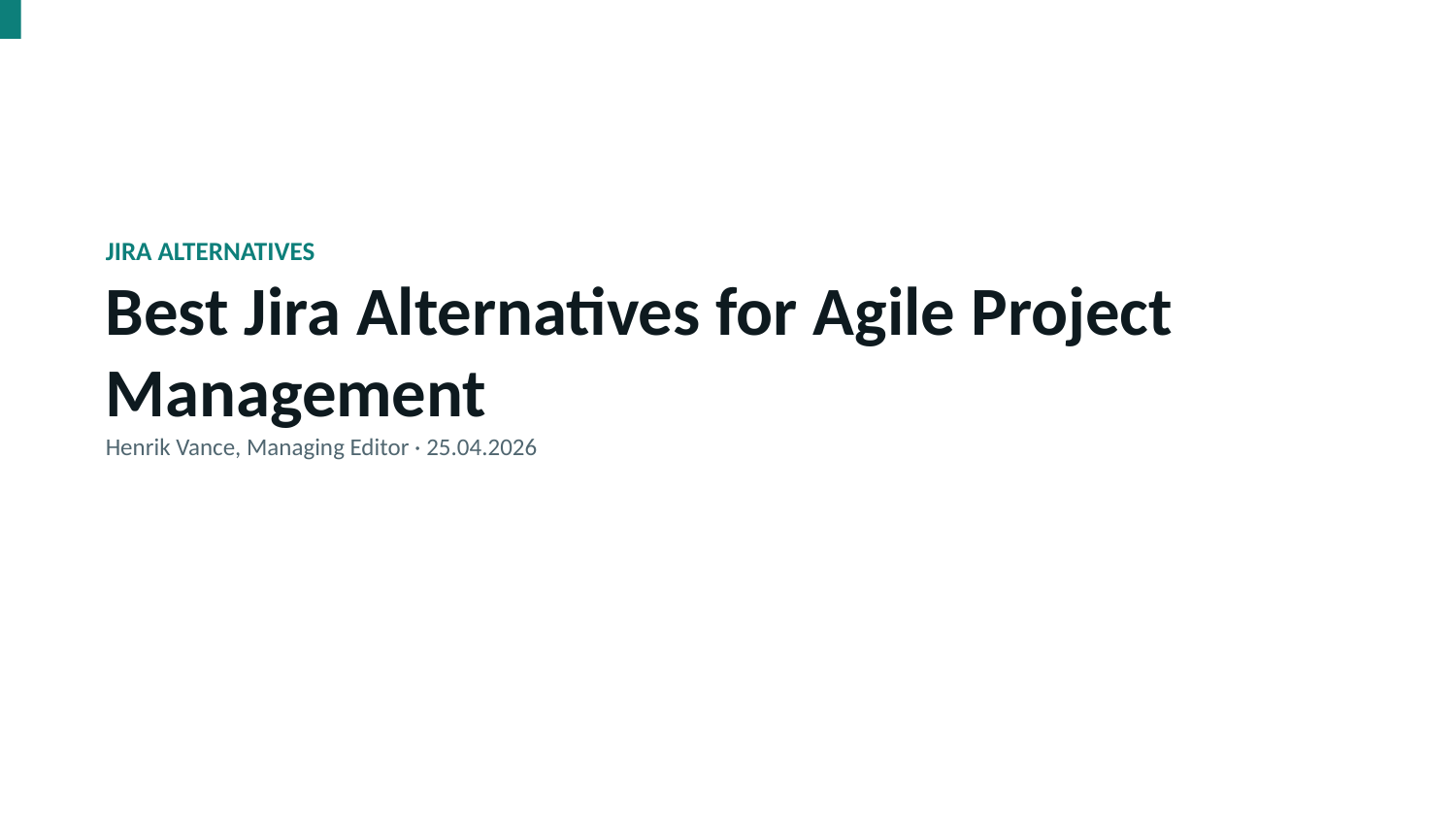

JIRA ALTERNATIVES
Best Jira Alternatives for Agile Project Management
Henrik Vance, Managing Editor · 25.04.2026